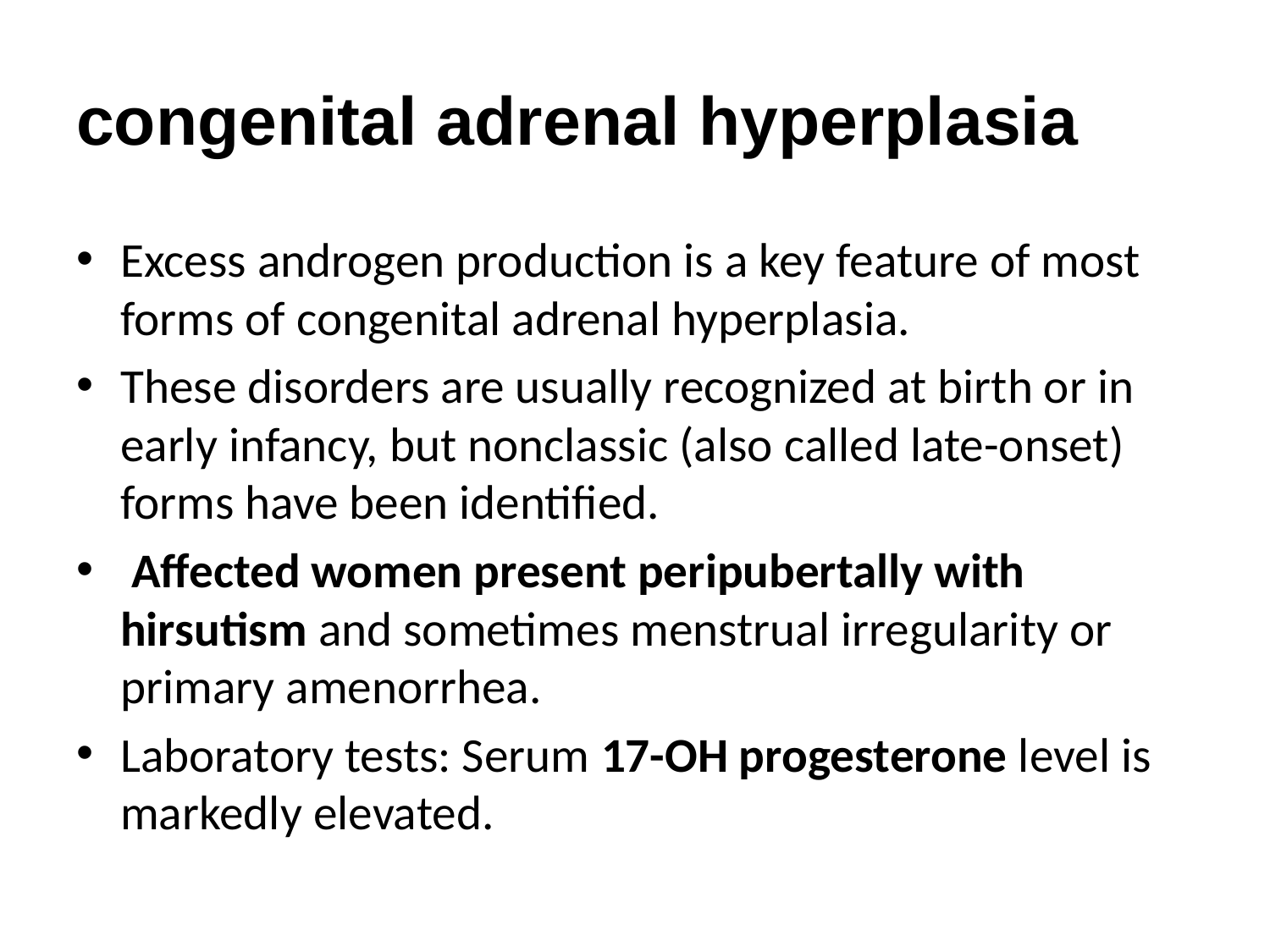

# congenital adrenal hyperplasia
Excess androgen production is a key feature of most forms of congenital adrenal hyperplasia.
These disorders are usually recognized at birth or in early infancy, but nonclassic (also called late-onset) forms have been identified.
 Affected women present peripubertally with hirsutism and sometimes menstrual irregularity or primary amenorrhea.
Laboratory tests: Serum 17-OH progesterone level is markedly elevated.